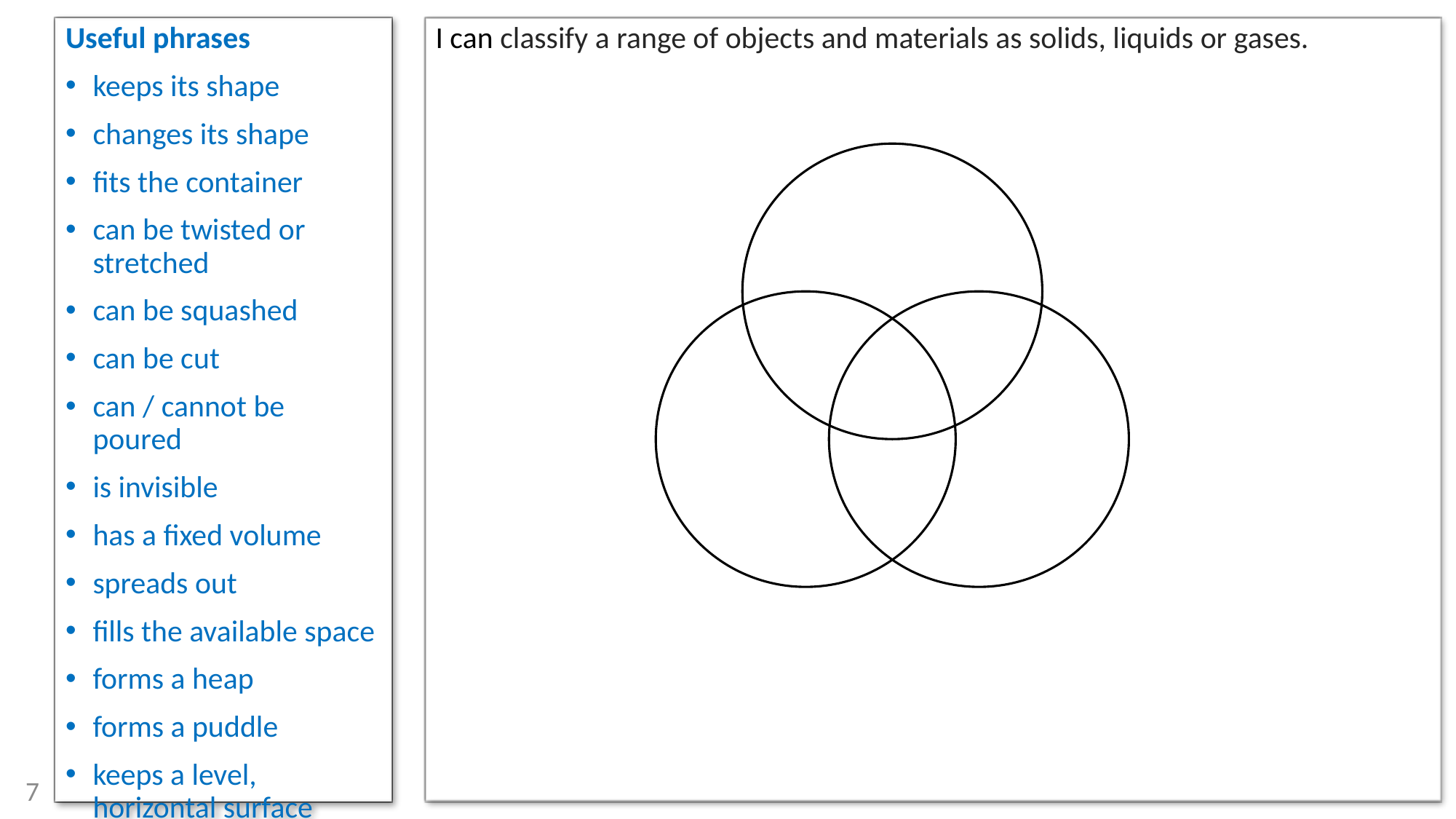

Useful phrases
keeps its shape
changes its shape
fits the container
can be twisted or stretched
can be squashed
can be cut
can / cannot be poured
is invisible
has a fixed volume
spreads out
fills the available space
forms a heap
forms a puddle
keeps a level, horizontal surface

I can classify a range of objects and materials as solids, liquids or gases.

7